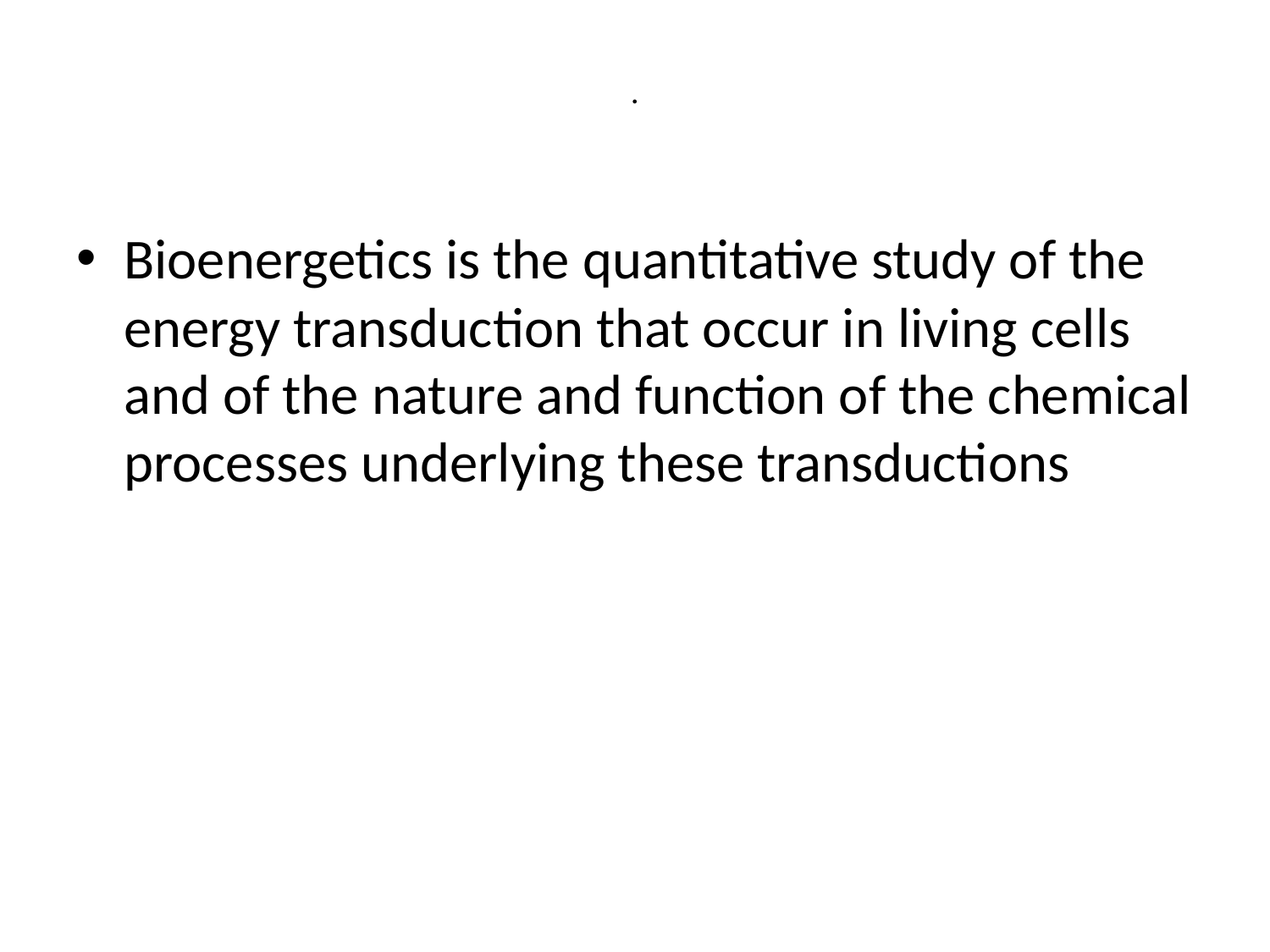

# .

Bioenergetics is the quantitative study of the energy transduction that occur in living cells and of the nature and function of the chemical processes underlying these transductions